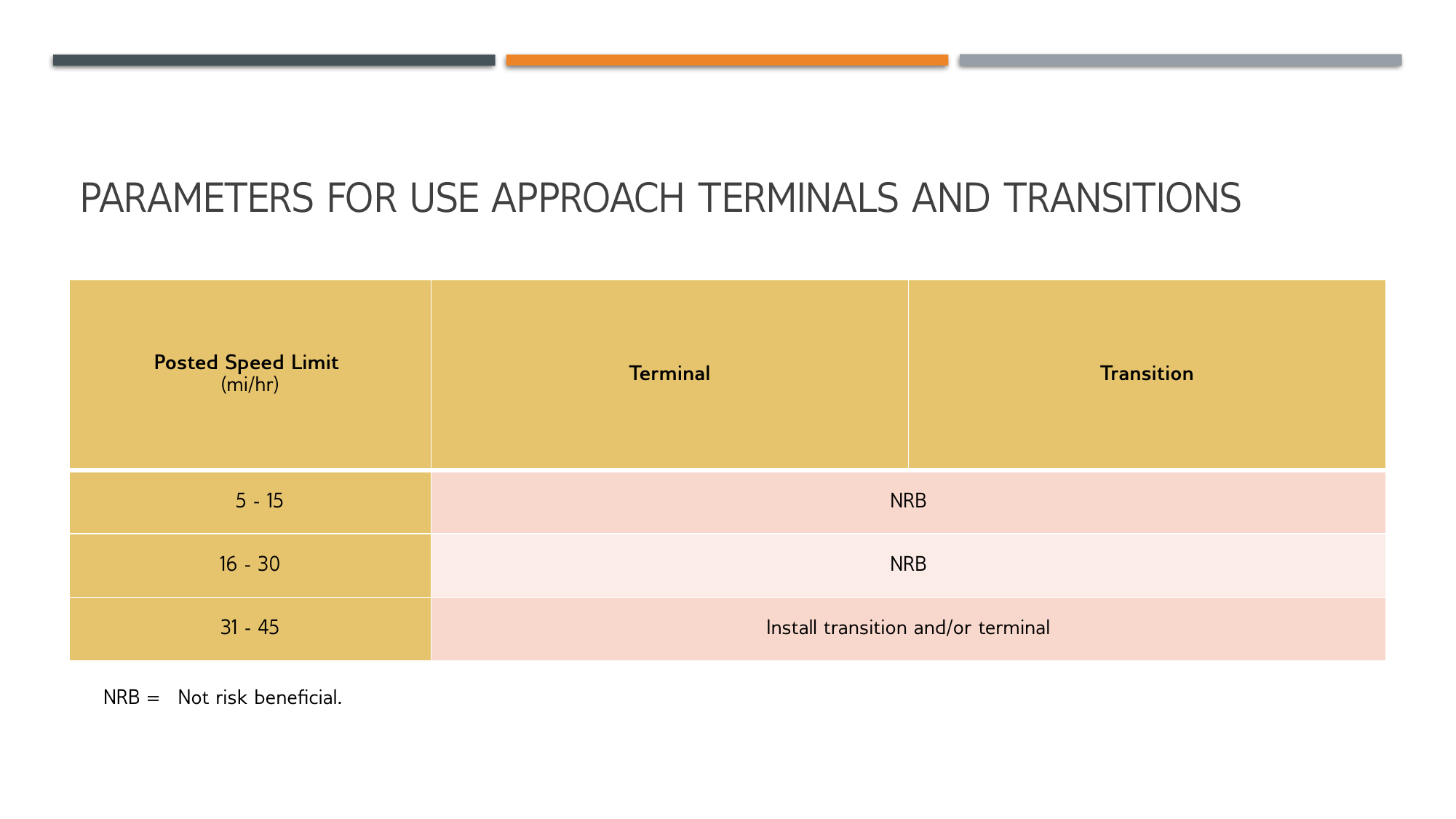

# Parameters for Use Approach Terminals and Transitions
| Posted Speed Limit (mi/hr) | Terminal | Transition |
| --- | --- | --- |
| 5 - 15 | NRB | 0.0006 |
| 16 - 30 | NRB |  |
| 31 - 45 | Install transition and/or terminal |  |
NRB =	Not risk beneficial.